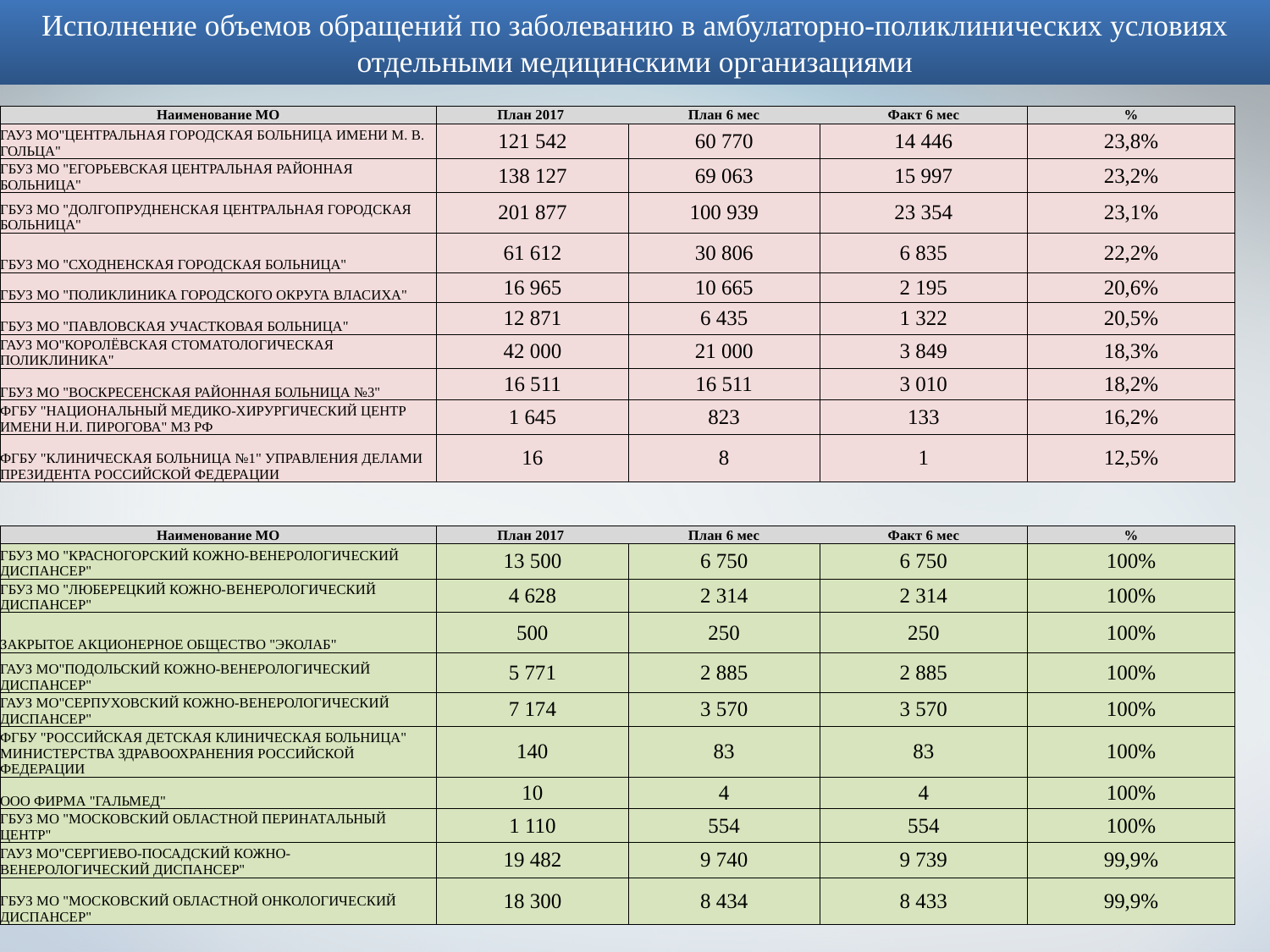

Исполнение объемов обращений по заболеванию в амбулаторно-поликлинических условиях
отдельными медицинскими организациями
| Наименование МО | План 2017 | План 6 мес | Факт 6 мес | % |
| --- | --- | --- | --- | --- |
| ГАУЗ МО"ЦЕНТРАЛЬНАЯ ГОРОДСКАЯ БОЛЬНИЦА ИМЕНИ М. В. ГОЛЬЦА" | 121 542 | 60 770 | 14 446 | 23,8% |
| ГБУЗ МО "ЕГОРЬЕВСКАЯ ЦЕНТРАЛЬНАЯ РАЙОННАЯ БОЛЬНИЦА" | 138 127 | 69 063 | 15 997 | 23,2% |
| ГБУЗ МО "ДОЛГОПРУДНЕНСКАЯ ЦЕНТРАЛЬНАЯ ГОРОДСКАЯ БОЛЬНИЦА" | 201 877 | 100 939 | 23 354 | 23,1% |
| ГБУЗ МО "СХОДНЕНСКАЯ ГОРОДСКАЯ БОЛЬНИЦА" | 61 612 | 30 806 | 6 835 | 22,2% |
| ГБУЗ МО "ПОЛИКЛИНИКА ГОРОДСКОГО ОКРУГА ВЛАСИХА" | 16 965 | 10 665 | 2 195 | 20,6% |
| ГБУЗ МО "ПАВЛОВСКАЯ УЧАСТКОВАЯ БОЛЬНИЦА" | 12 871 | 6 435 | 1 322 | 20,5% |
| ГАУЗ МО"КОРОЛЁВСКАЯ СТОМАТОЛОГИЧЕСКАЯ ПОЛИКЛИНИКА" | 42 000 | 21 000 | 3 849 | 18,3% |
| ГБУЗ МО "ВОСКРЕСЕНСКАЯ РАЙОННАЯ БОЛЬНИЦА №3" | 16 511 | 16 511 | 3 010 | 18,2% |
| ФГБУ "НАЦИОНАЛЬНЫЙ МЕДИКО-ХИРУРГИЧЕСКИЙ ЦЕНТР ИМЕНИ Н.И. ПИРОГОВА" МЗ РФ | 1 645 | 823 | 133 | 16,2% |
| ФГБУ "КЛИНИЧЕСКАЯ БОЛЬНИЦА №1" УПРАВЛЕНИЯ ДЕЛАМИ ПРЕЗИДЕНТА РОССИЙСКОЙ ФЕДЕРАЦИИ | 16 | 8 | 1 | 12,5% |
| Наименование МО | План 2017 | План 6 мес | Факт 6 мес | % |
| --- | --- | --- | --- | --- |
| ГБУЗ МО "КРАСНОГОРСКИЙ КОЖНО-ВЕНЕРОЛОГИЧЕСКИЙ ДИСПАНСЕР" | 13 500 | 6 750 | 6 750 | 100% |
| ГБУЗ МО "ЛЮБЕРЕЦКИЙ КОЖНО-ВЕНЕРОЛОГИЧЕСКИЙ ДИСПАНСЕР" | 4 628 | 2 314 | 2 314 | 100% |
| ЗАКРЫТОЕ АКЦИОНЕРНОЕ ОБЩЕСТВО "ЭКОЛАБ" | 500 | 250 | 250 | 100% |
| ГАУЗ МО"ПОДОЛЬСКИЙ КОЖНО-ВЕНЕРОЛОГИЧЕСКИЙ ДИСПАНСЕР" | 5 771 | 2 885 | 2 885 | 100% |
| ГАУЗ МО"СЕРПУХОВСКИЙ КОЖНО-ВЕНЕРОЛОГИЧЕСКИЙ ДИСПАНСЕР" | 7 174 | 3 570 | 3 570 | 100% |
| ФГБУ "РОССИЙСКАЯ ДЕТСКАЯ КЛИНИЧЕСКАЯ БОЛЬНИЦА" МИНИСТЕРСТВА ЗДРАВООХРАНЕНИЯ РОССИЙСКОЙ ФЕДЕРАЦИИ | 140 | 83 | 83 | 100% |
| ООО ФИРМА "ГАЛЬМЕД" | 10 | 4 | 4 | 100% |
| ГБУЗ МО "МОСКОВСКИЙ ОБЛАСТНОЙ ПЕРИНАТАЛЬНЫЙ ЦЕНТР" | 1 110 | 554 | 554 | 100% |
| ГАУЗ МО"СЕРГИЕВО-ПОСАДСКИЙ КОЖНО-ВЕНЕРОЛОГИЧЕСКИЙ ДИСПАНСЕР" | 19 482 | 9 740 | 9 739 | 99,9% |
| ГБУЗ МО "МОСКОВСКИЙ ОБЛАСТНОЙ ОНКОЛОГИЧЕСКИЙ ДИСПАНСЕР" | 18 300 | 8 434 | 8 433 | 99,9% |
6